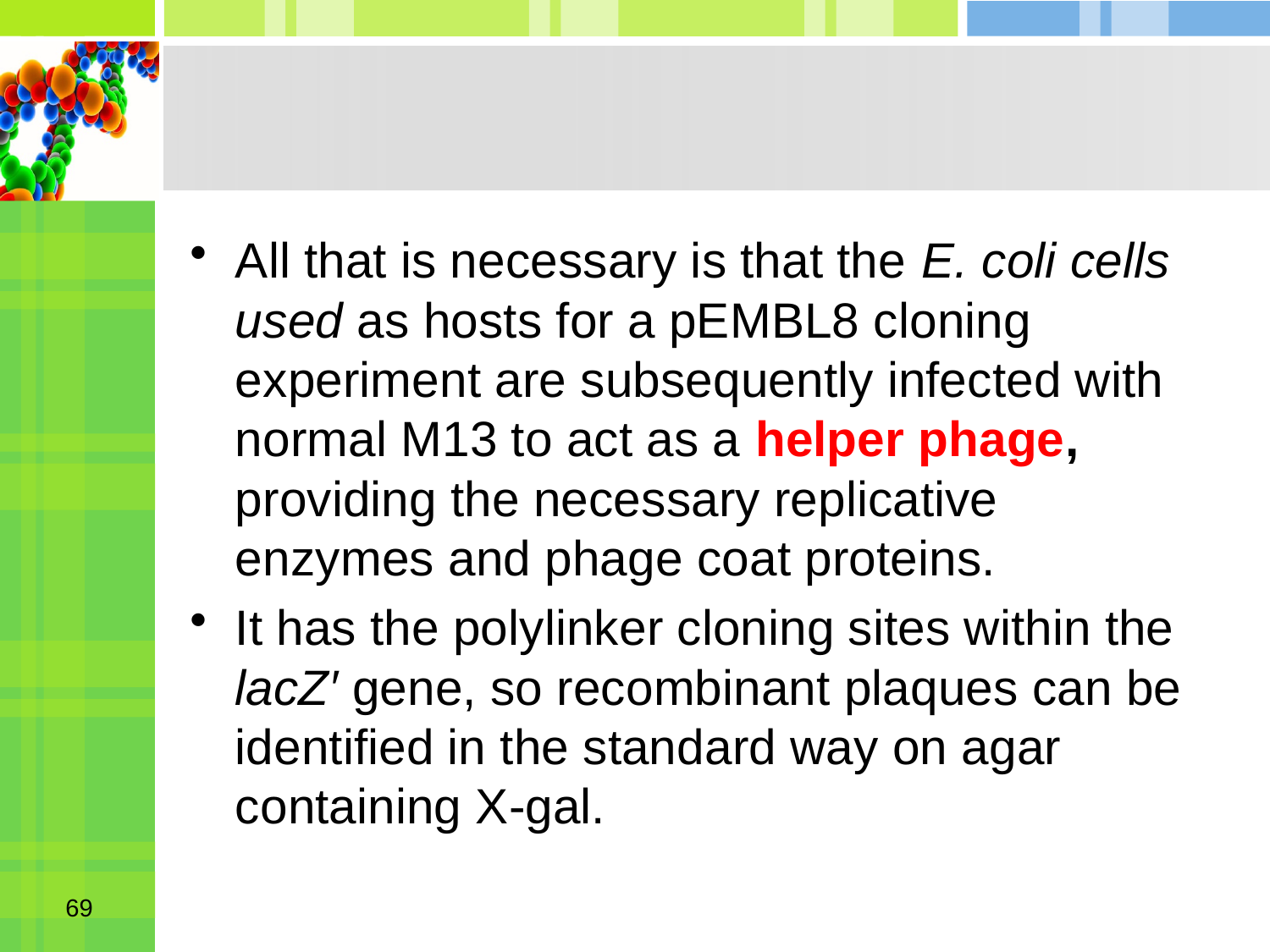

#
All that is necessary is that the E. coli cells used as hosts for a pEMBL8 cloning experiment are subsequently infected with normal M13 to act as a helper phage, providing the necessary replicative enzymes and phage coat proteins.
It has the polylinker cloning sites within the lacZ′ gene, so recombinant plaques can be identified in the standard way on agar containing X-gal.
69